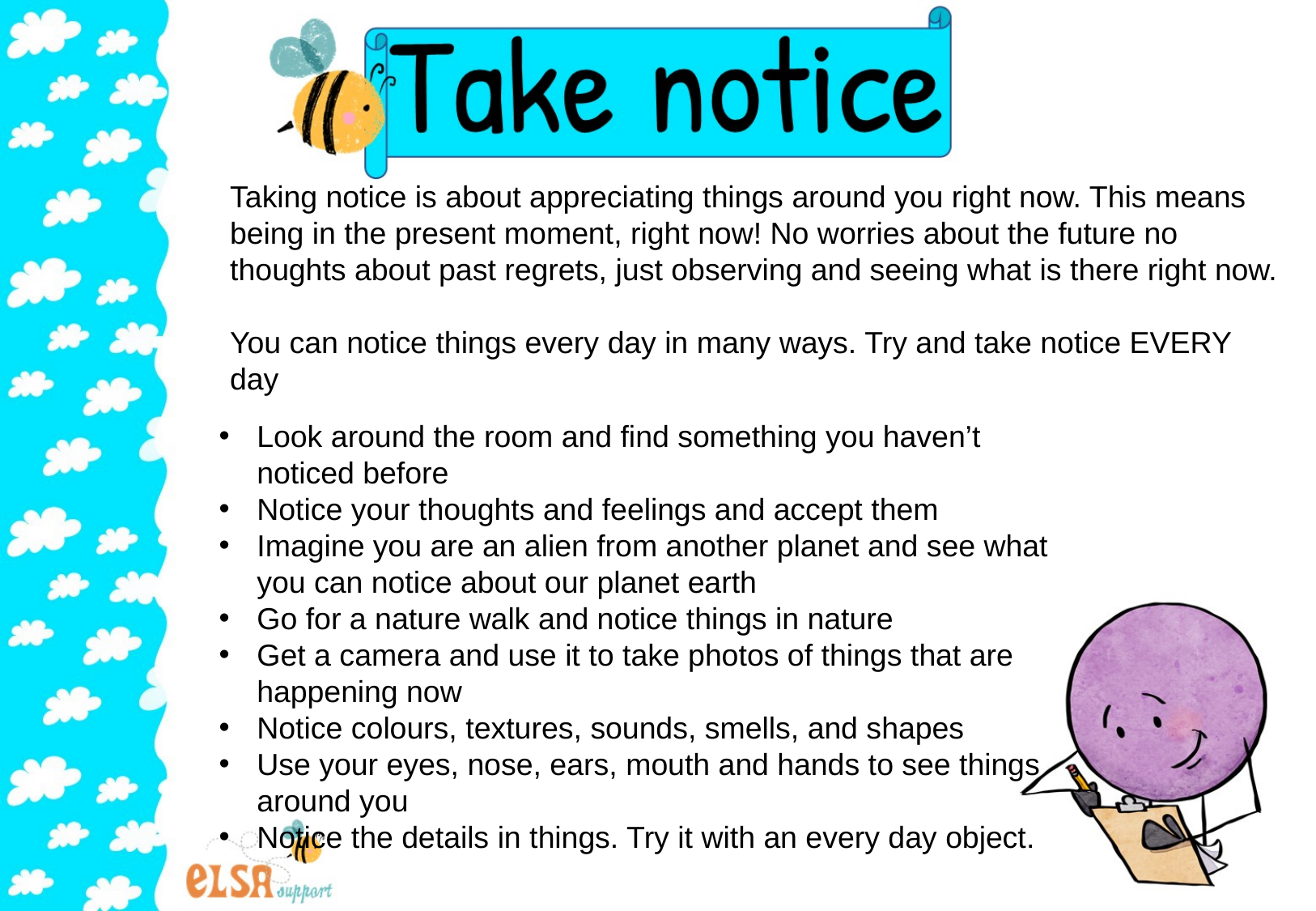

Taking notice is about appreciating things around you right now. This means being in the present moment, right now! No worries about the future no thoughts about past regrets, just observing and seeing what is there right now.

You can notice things every day in many ways. Try and take notice EVERY day

Look around the room and find something you haven’t noticed before
Notice your thoughts and feelings and accept them
Imagine you are an alien from another planet and see what you can notice about our planet earth
Go for a nature walk and notice things in nature
Get a camera and use it to take photos of things that are happening now
Notice colours, textures, sounds, smells, and shapes
Use your eyes, nose, ears, mouth and hands to see things around you
Notice the details in things. Try it with an every day object.